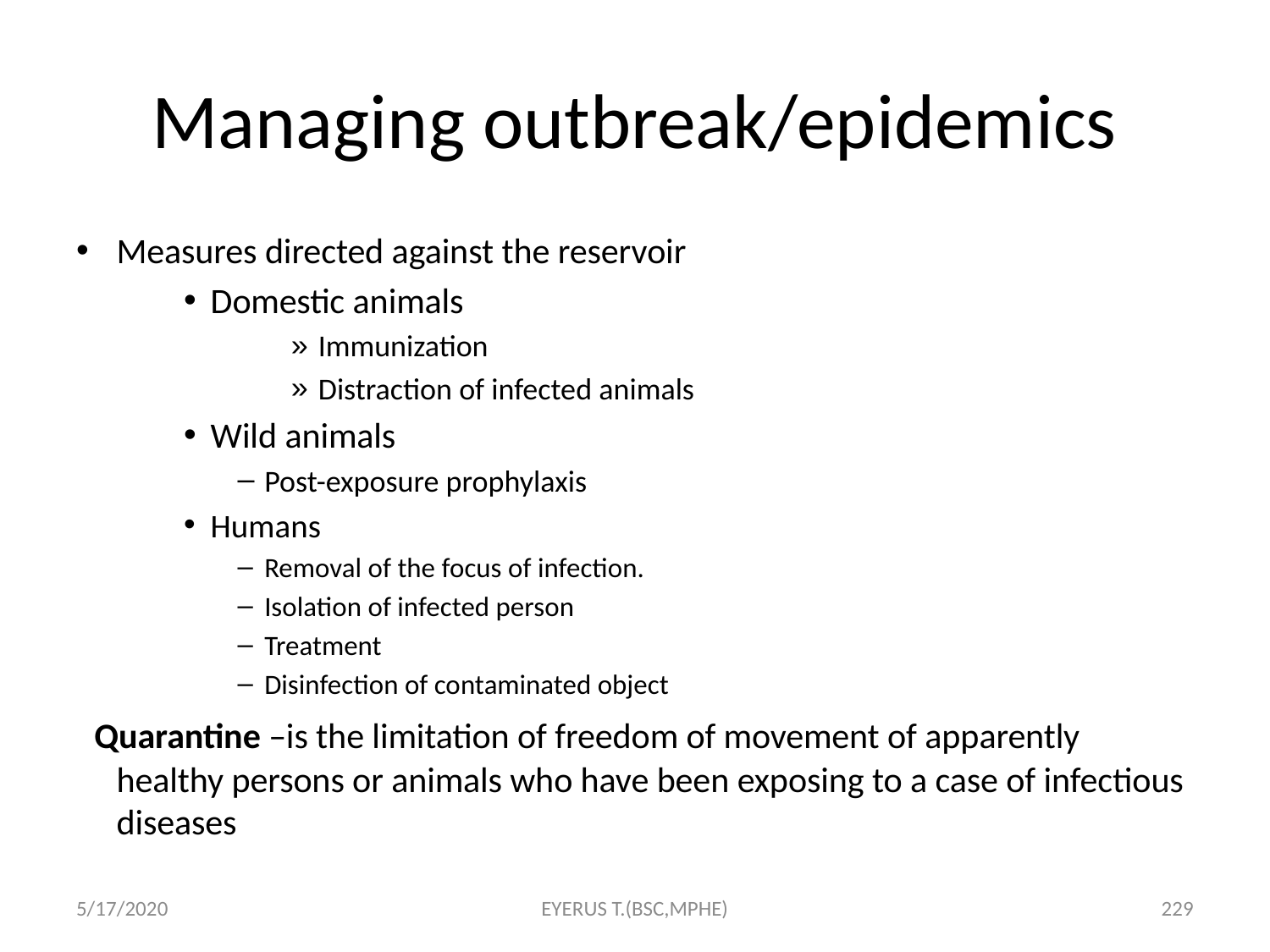

# Managing outbreak/epidemics
Measures directed against the reservoir
Domestic animals
Immunization
Distraction of infected animals
Wild animals
Post-exposure prophylaxis
Humans
Removal of the focus of infection.
Isolation of infected person
Treatment
Disinfection of contaminated object
  Quarantine –is the limitation of freedom of movement of apparently healthy persons or animals who have been exposing to a case of infectious diseases

5/17/2020
EYERUS T.(BSC,MPHE)
229